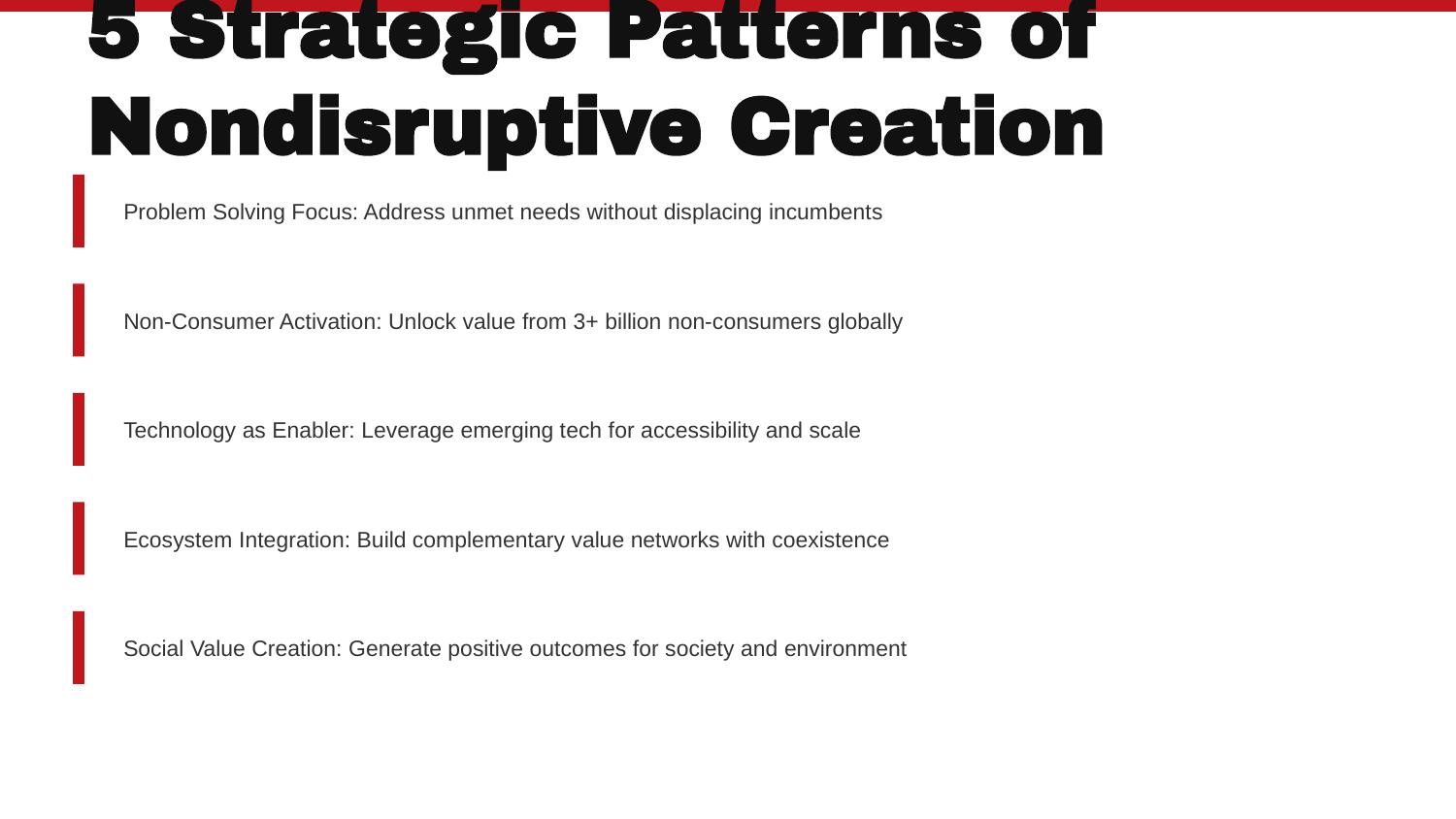

5 Strategic Patterns of Nondisruptive Creation

Problem Solving Focus: Address unmet needs without displacing incumbents

Non-Consumer Activation: Unlock value from 3+ billion non-consumers globally

Technology as Enabler: Leverage emerging tech for accessibility and scale

Ecosystem Integration: Build complementary value networks with coexistence

Social Value Creation: Generate positive outcomes for society and environment